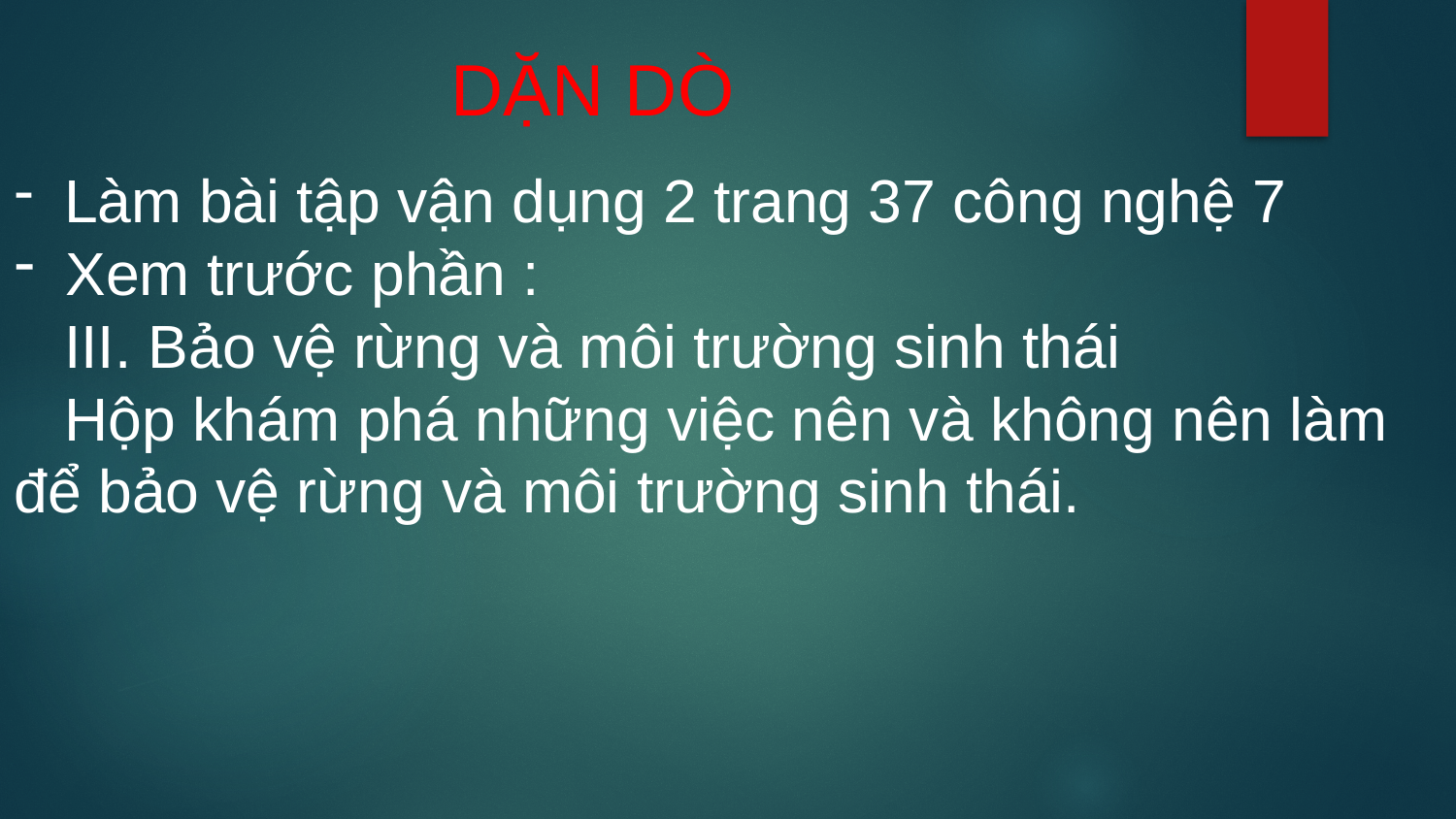

DẶN DÒ
 Làm bài tập vận dụng 2 trang 37 công nghệ 7
 Xem trước phần :
   III. Bảo vệ rừng và môi trường sinh thái
   Hộp khám phá những việc nên và không nên làm để bảo vệ rừng và môi trường sinh thái.